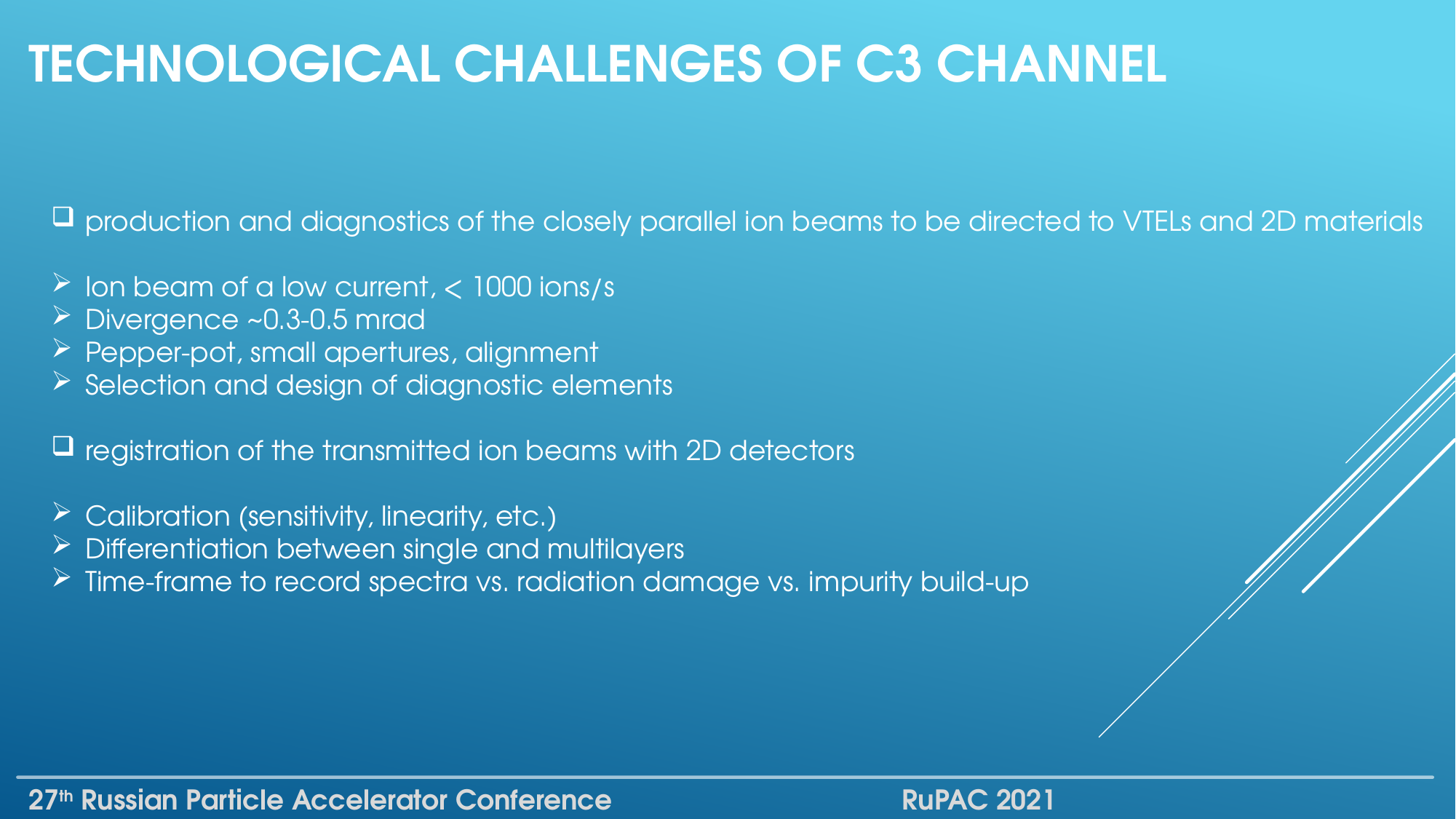

technological challenges of C3 channel

production and diagnostics of the closely parallel ion beams to be directed to VTELs and 2D materials

Ion beam of a low current, < 1000 ions/s
Divergence ~0.3-0.5 mrad
Pepper-pot, small apertures, alignment
Selection and design of diagnostic elements

registration of the transmitted ion beams with 2D detectors

Calibration (sensitivity, linearity, etc.)
Differentiation between single and multilayers
Time-frame to record spectra vs. radiation damage vs. impurity build-up
27th Russian Particle Accelerator Conference			RuPAC 2021				Alushta, 26 Sept – 02 Oct